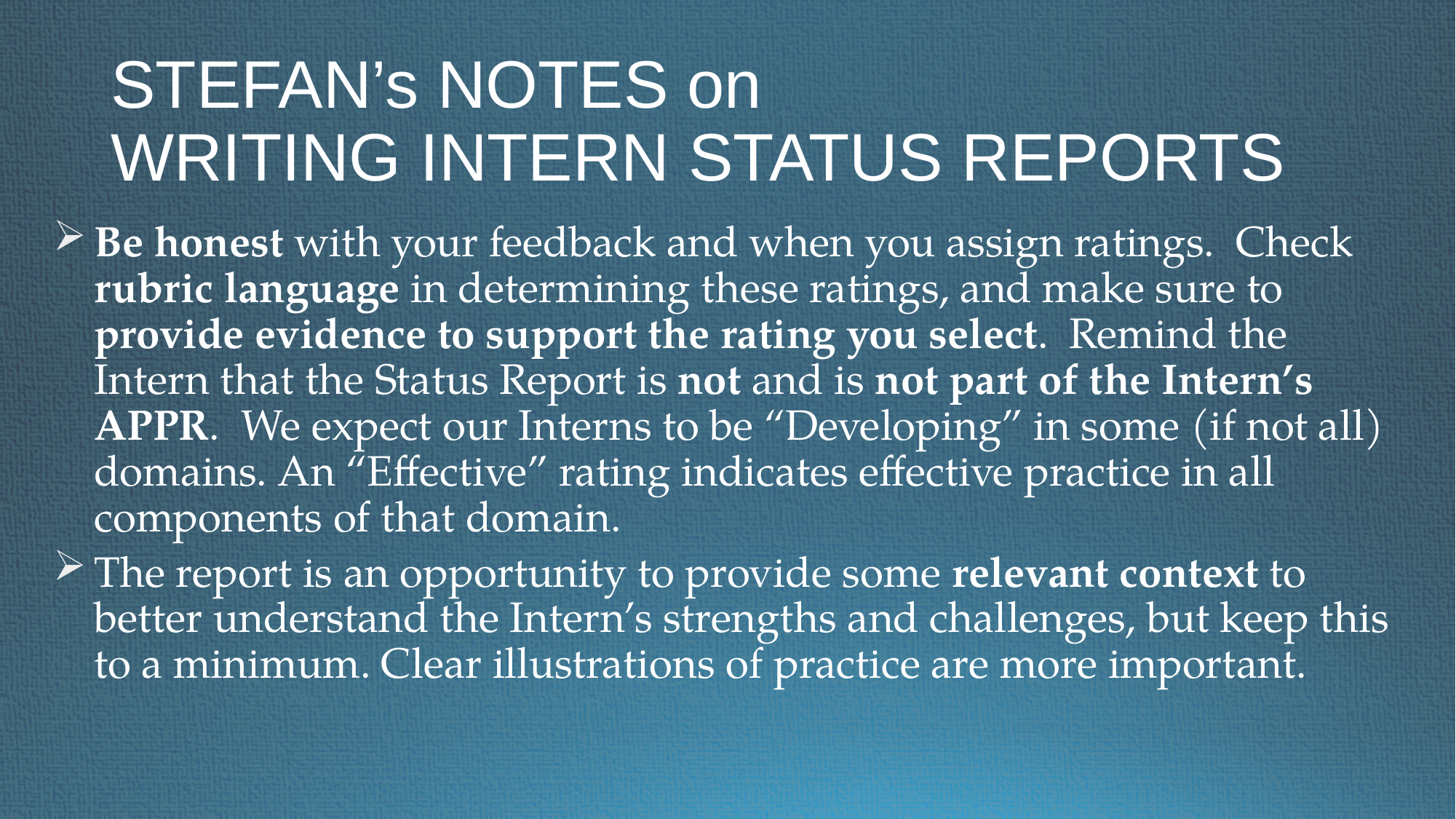

# STEFAN’s NOTES on WRITING INTERN STATUS REPORTS
Be honest with your feedback and when you assign ratings.  Check rubric language in determining these ratings, and make sure to provide evidence to support the rating you select.  Remind the Intern that the Status Report is not and is not part of the Intern’s APPR.  We expect our Interns to be “Developing” in some (if not all) domains. An “Effective” rating indicates effective practice in all components of that domain.
The report is an opportunity to provide some relevant context to better understand the Intern’s strengths and challenges, but keep this to a minimum. Clear illustrations of practice are more important.